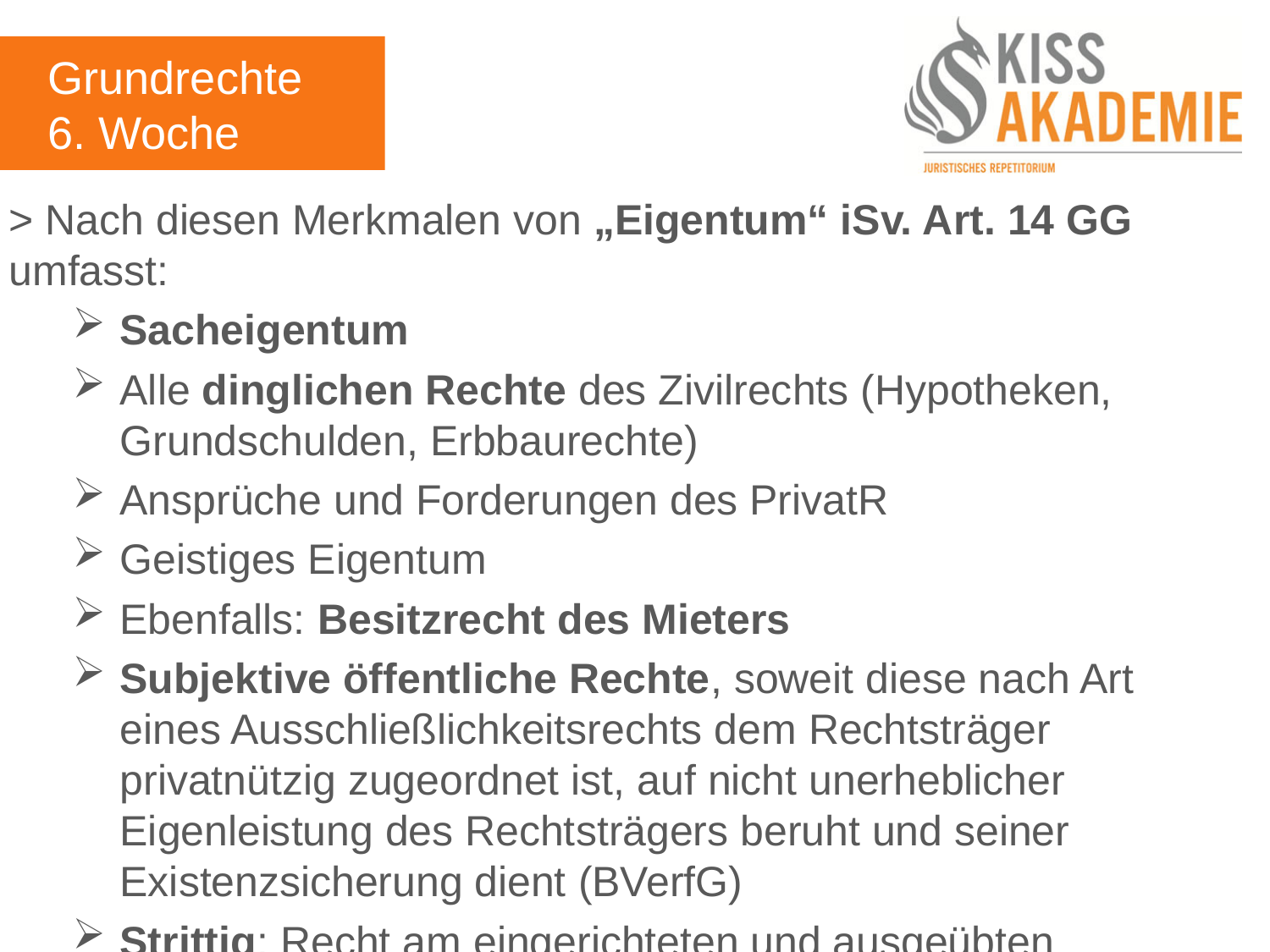

Grundrechte
6. Woche
> Nach diesen Merkmalen von „Eigentum“ iSv. Art. 14 GG umfasst:
Sacheigentum
Alle dinglichen Rechte des Zivilrechts (Hypotheken, Grundschulden, Erbbaurechte)
Ansprüche und Forderungen des PrivatR
Geistiges Eigentum
Ebenfalls: Besitzrecht des Mieters
Subjektive öffentliche Rechte, soweit diese nach Art eines Ausschließlichkeitsrechts dem Rechtsträger privatnützig zugeordnet ist, auf nicht unerheblicher Eigenleistung des Rechtsträgers beruht und seiner Existenzsicherung dient (BVerfG)
Strittig: Recht am eingerichteten und ausgeübten Gewerbebetrieb